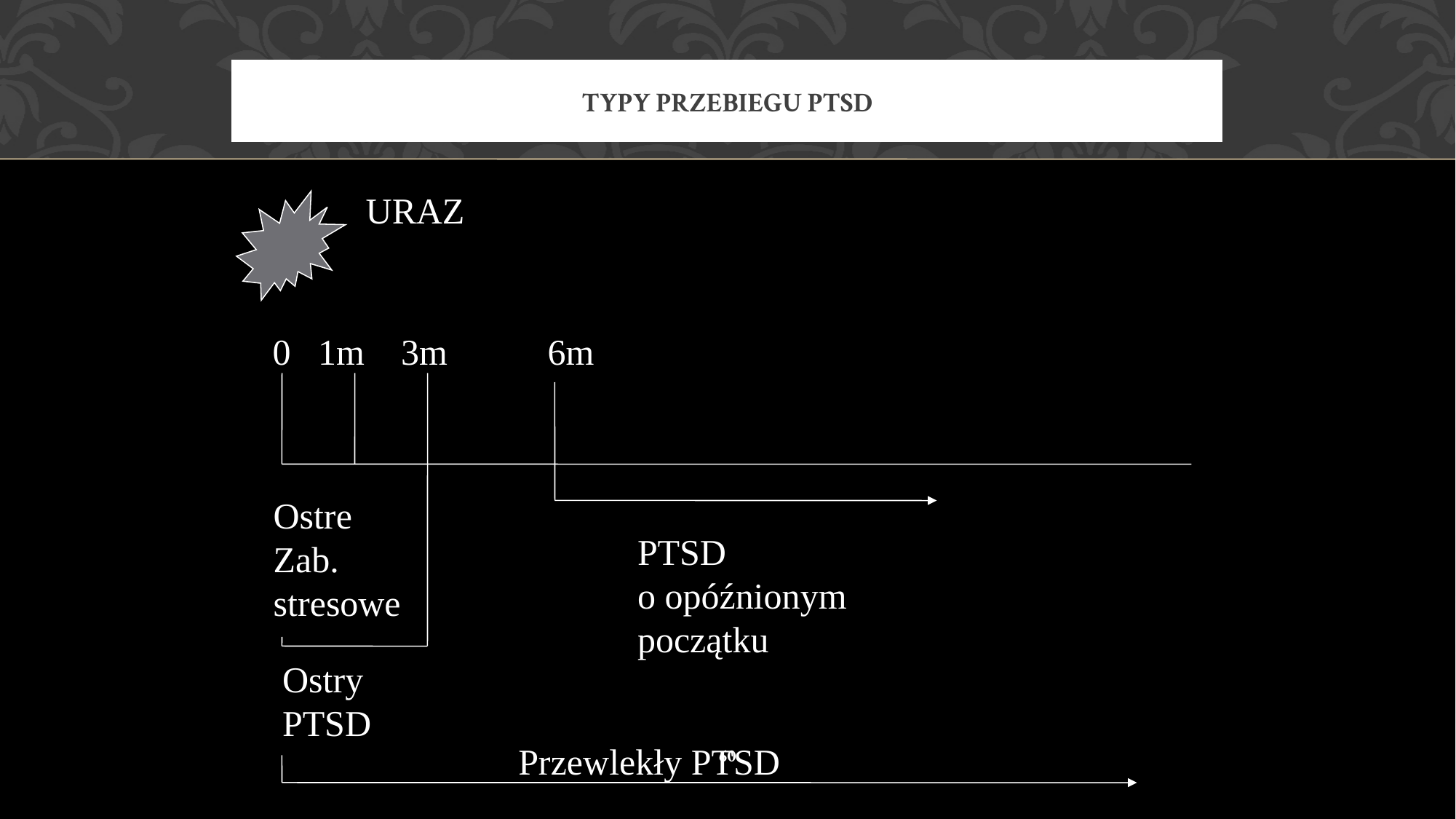

# Typy przebiegu PTSD
URAZ

0   1m    3m           6m

Ostre
Zab.
stresowe

PTSD
o opóźnionym
początku

Ostry
PTSD
Przewlekły PTSD
60